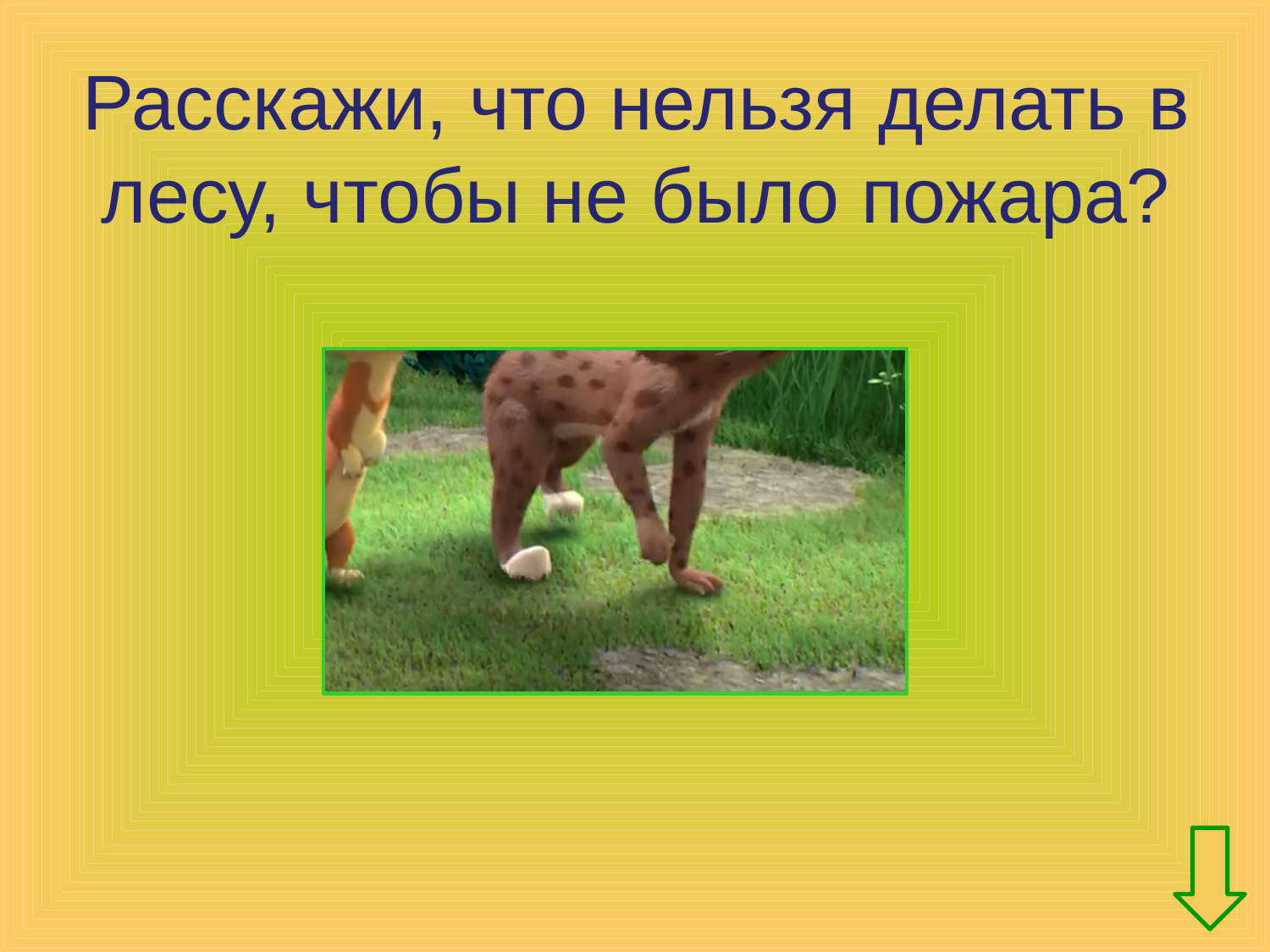

Расскажи, что нельзя делать в лесу, чтобы не было пожара?